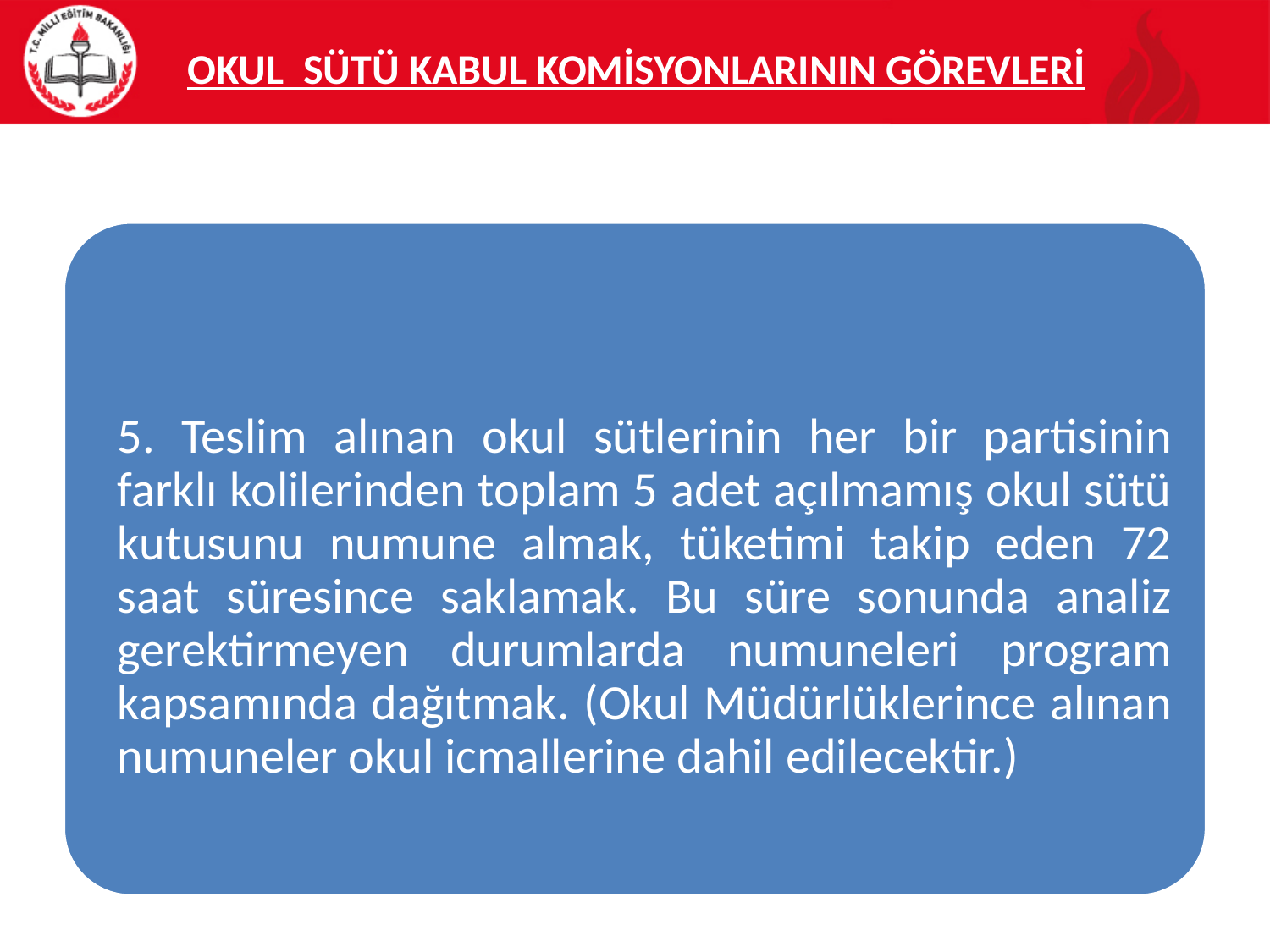

# OKUL  SÜTÜ KABUL KOMİSYONLARININ GÖREVLERİ

5. Teslim alınan okul sütlerinin her bir partisinin farklı kolilerinden toplam 5 adet açılmamış okul sütü kutusunu numune almak, tüketimi takip eden 72 saat süresince saklamak. Bu süre sonunda analiz gerektirmeyen durumlarda numuneleri program kapsamında dağıtmak. (Okul Müdürlüklerince alınan numuneler okul icmallerine dahil edilecektir.)